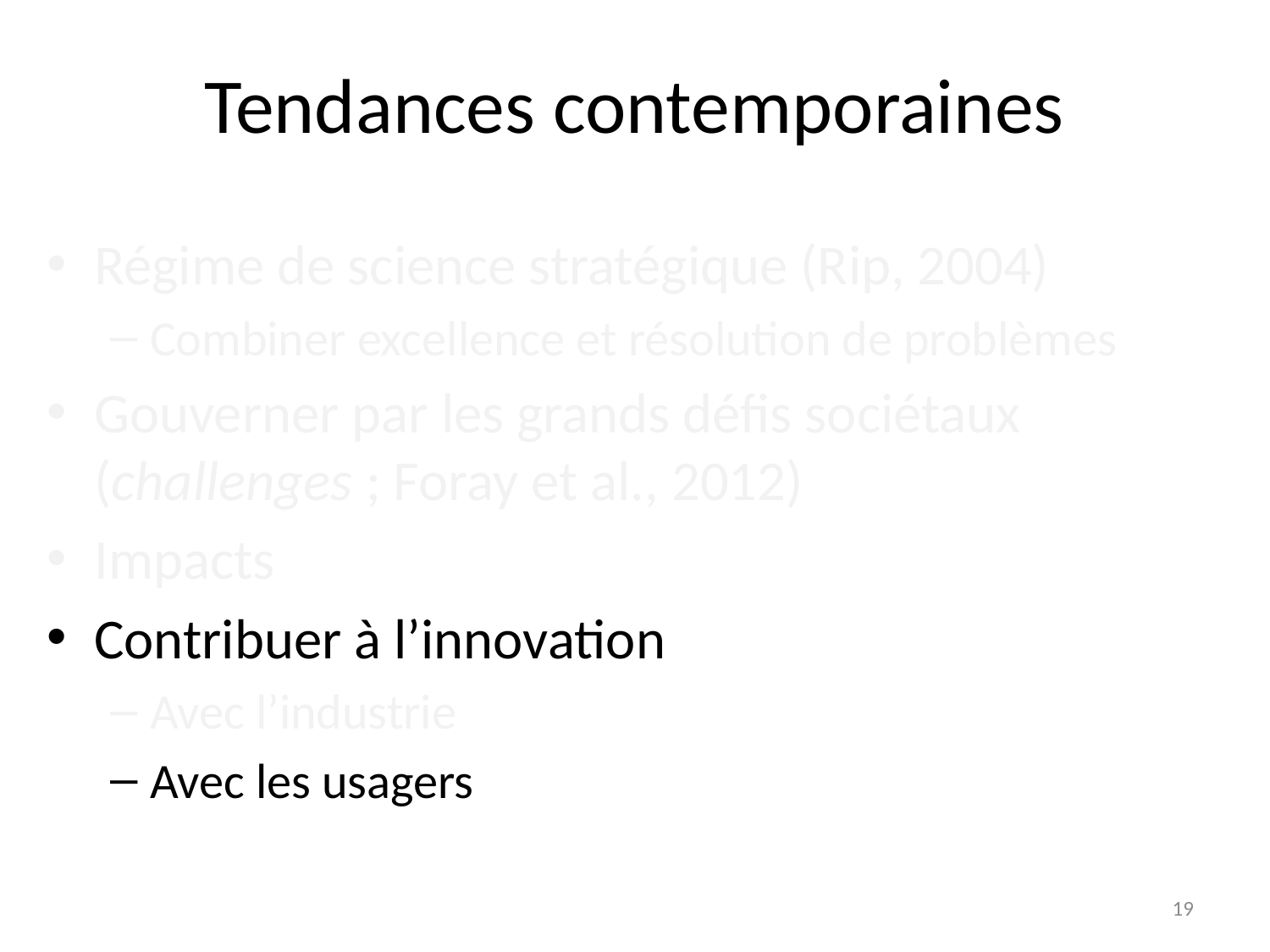

# Tendances contemporaines
Régime de science stratégique (Rip, 2004)
Combiner excellence et résolution de problèmes
Gouverner par les grands défis sociétaux (challenges ; Foray et al., 2012)
Impacts
Contribuer à l’innovation
Avec l’industrie
Avec les usagers

19